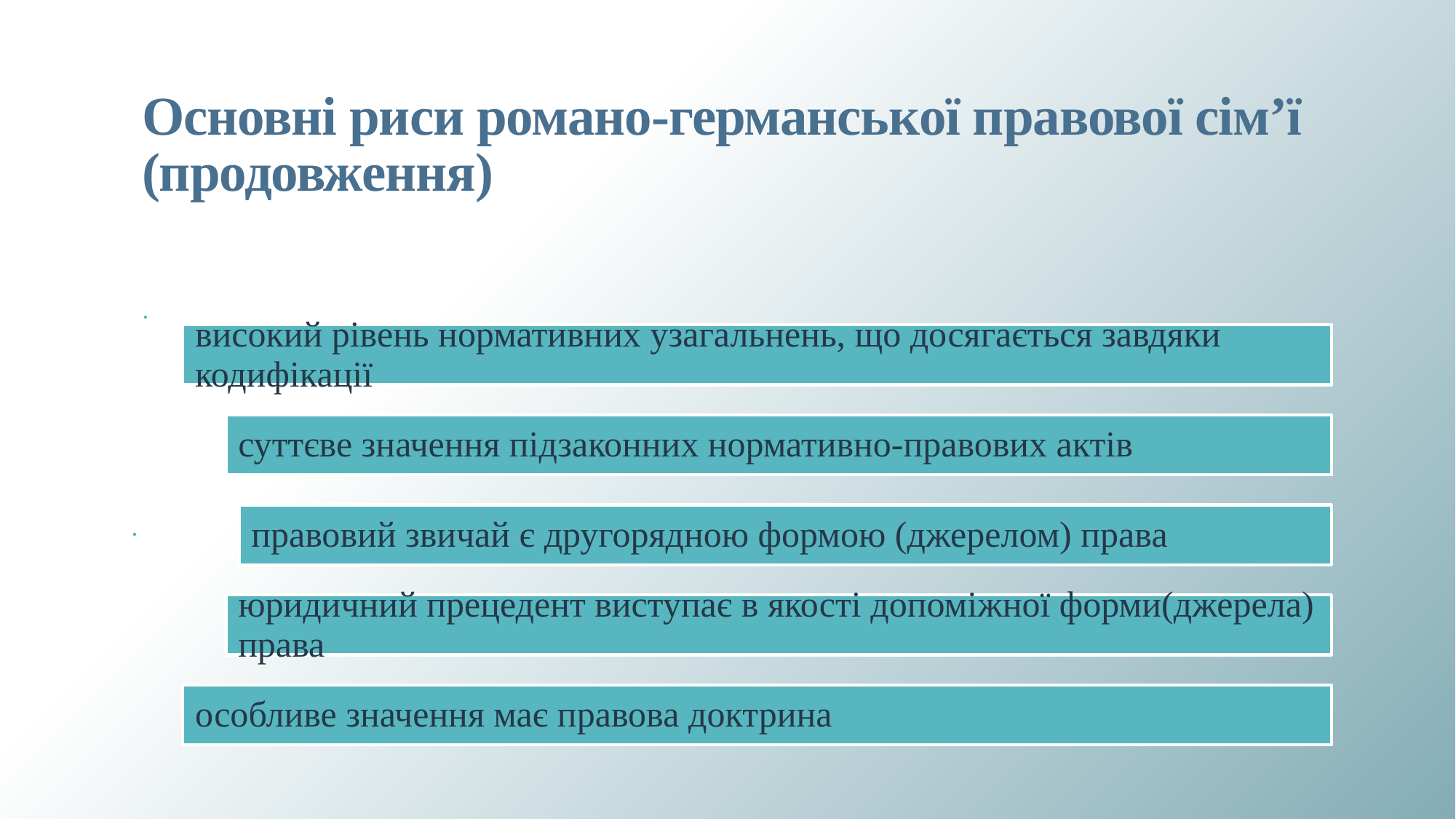

# Основні риси романо-германської правової сім’ї (продовження)
високий рівень нормативних узагальнень, що досягається завдяки кодифікації
суттєве значення підзаконних нормативно-правових актів
правовий звичай є другорядною формою (джерелом) права
юридичний прецедент виступає в якості допоміжної форми(джерела) права
особливе значення має правова доктрина